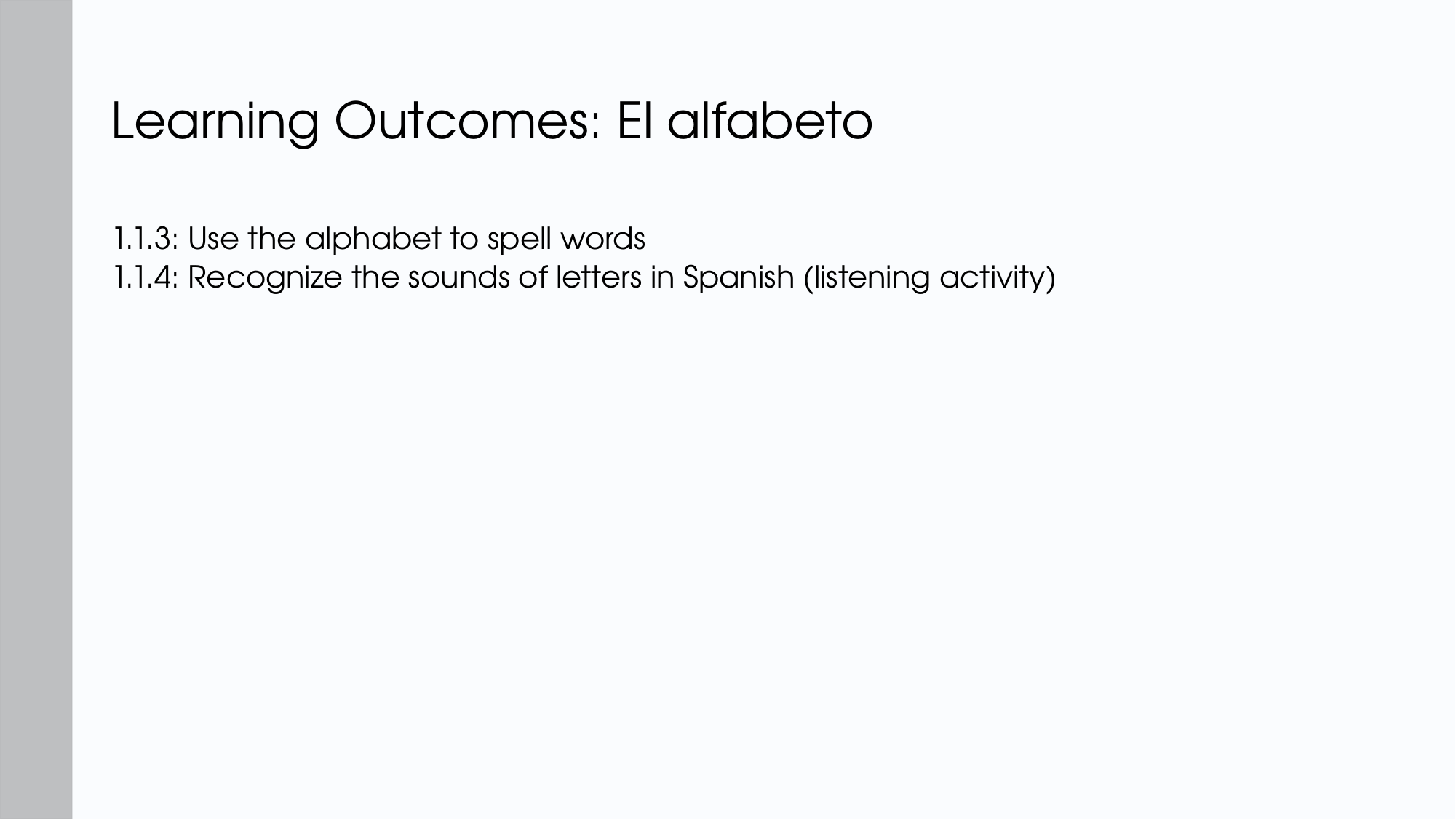

# Learning Outcomes: El alfabeto
1.1.3: Use the alphabet to spell words
1.1.4: Recognize the sounds of letters in Spanish (listening activity)